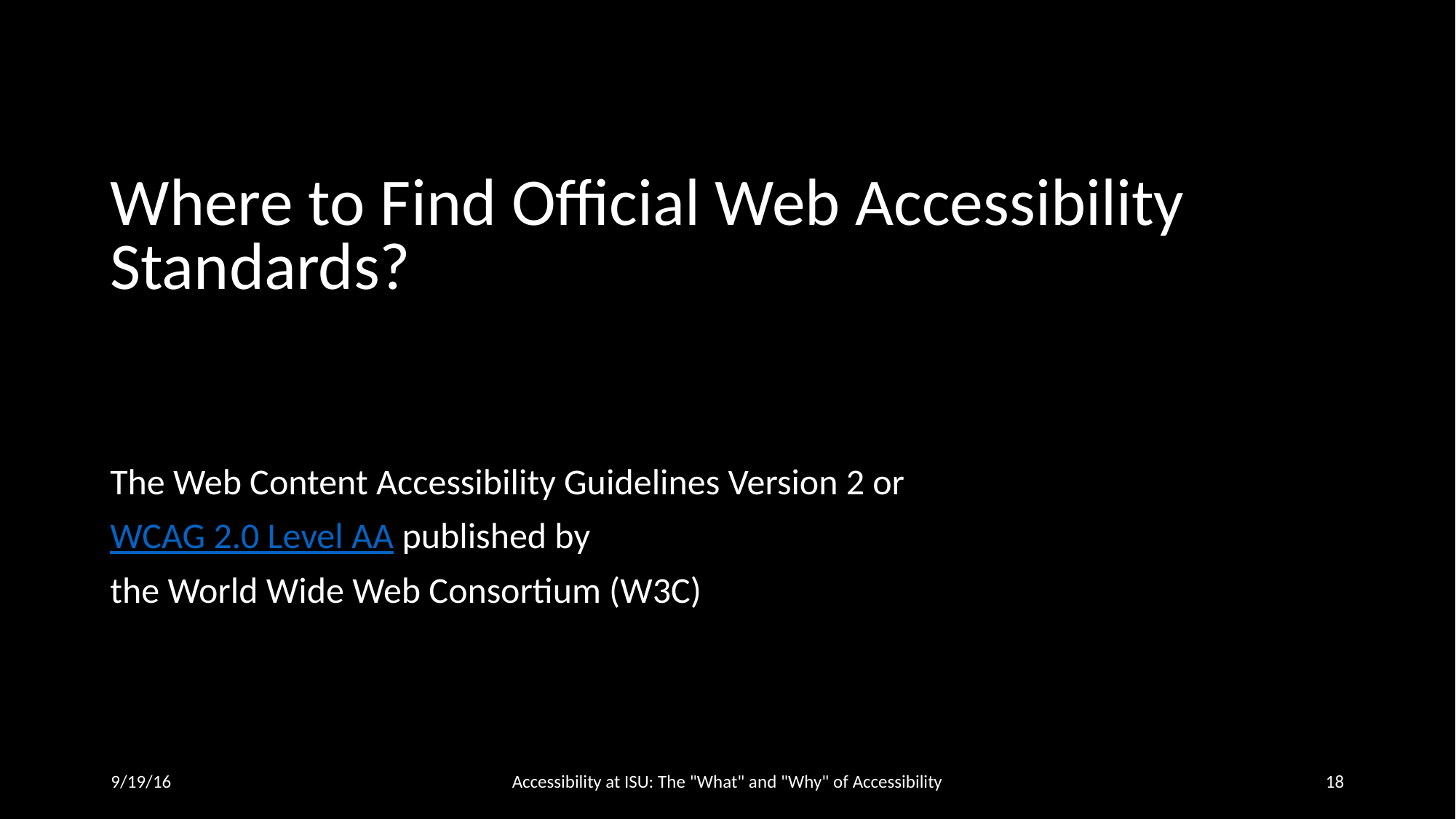

# Where to Find Official Web Accessibility Standards?
The Web Content Accessibility Guidelines Version 2 or
WCAG 2.0 Level AA published by
the World Wide Web Consortium (W3C)
9/19/16
Accessibility at ISU: The "What" and "Why" of Accessibility
18